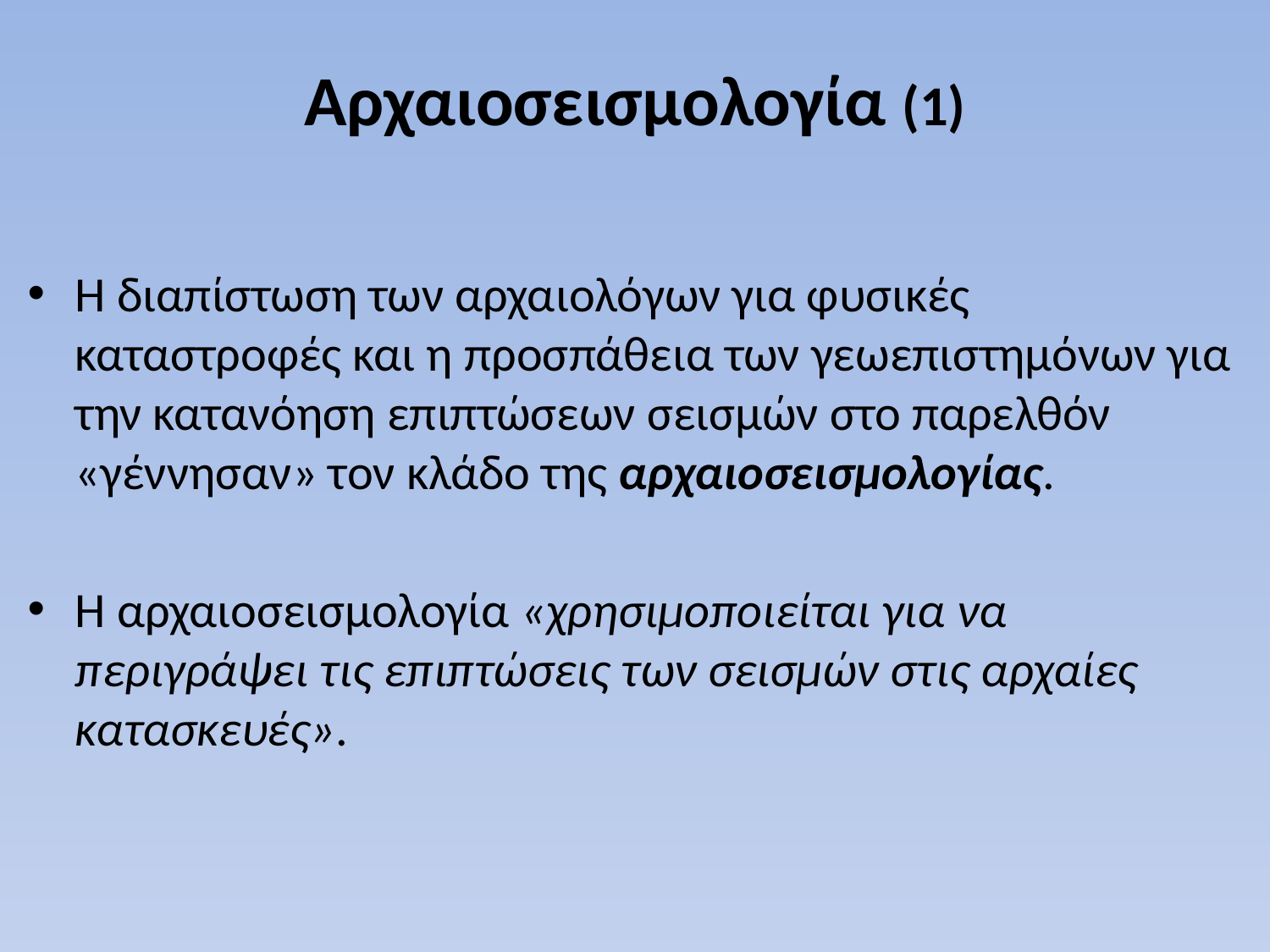

# Αρχαιοσεισμολογία (1)
Η διαπίστωση των αρχαιολόγων για φυσικές καταστροφές και η προσπάθεια των γεωεπιστημόνων για την κατανόηση επιπτώσεων σεισμών στο παρελθόν «γέννησαν» τον κλάδο της αρχαιοσεισμολογίας.

Η αρχαιοσεισμολογία «χρησιμοποιείται για να περιγράψει τις επιπτώσεις των σεισμών στις αρχαίες κατασκευές».